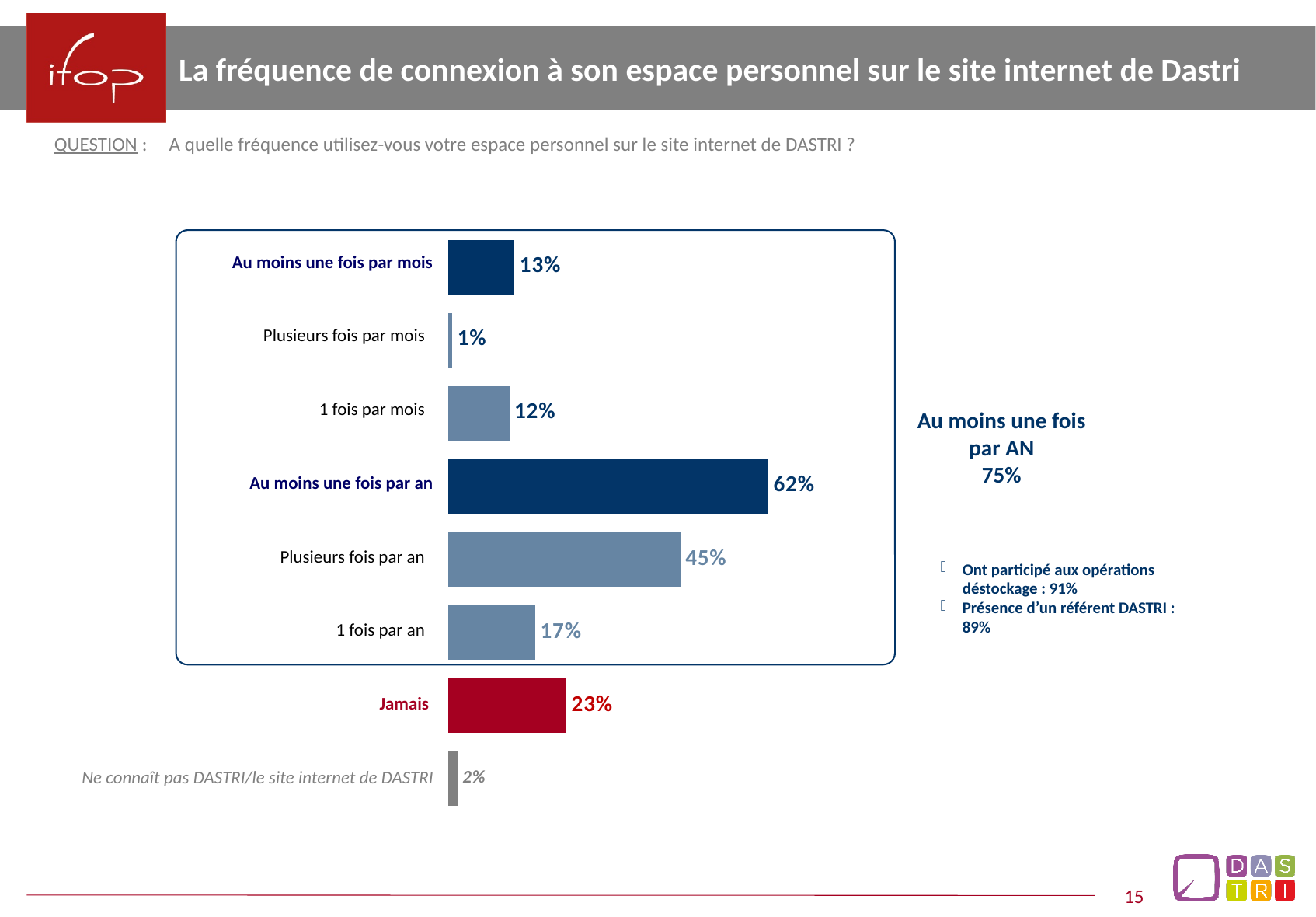

La fréquence de connexion à son espace personnel sur le site internet de Dastri
QUESTION :	A quelle fréquence utilisez-vous votre espace personnel sur le site internet de DASTRI ?
| Au moins une fois par mois |
| --- |
| Plusieurs fois par mois |
| 1 fois par mois |
| Au moins une fois par an |
| Plusieurs fois par an |
| 1 fois par an |
| Jamais |
| Ne connaît pas DASTRI/le site internet de DASTRI |

### Chart

| Category |  |
|---|---|
| Au moins une fois par mois | 0.13 |
| Plusieurs fois par mois   | 0.01 |
| 1 fois par mois   | 0.12 |
| Au moins une fois par an | 0.62 |
| Plusieurs fois par an   | 0.45 |
| 1 fois par an   | 0.17 |
| Jamais  | 0.23 |
| Ne connaît pas DASTRI/le site internet de DASTRI (réponse non suggérée)  | 0.02 |
Au moins une fois par AN
75%
Ont participé aux opérations déstockage : 91%
Présence d’un référent DASTRI : 89%